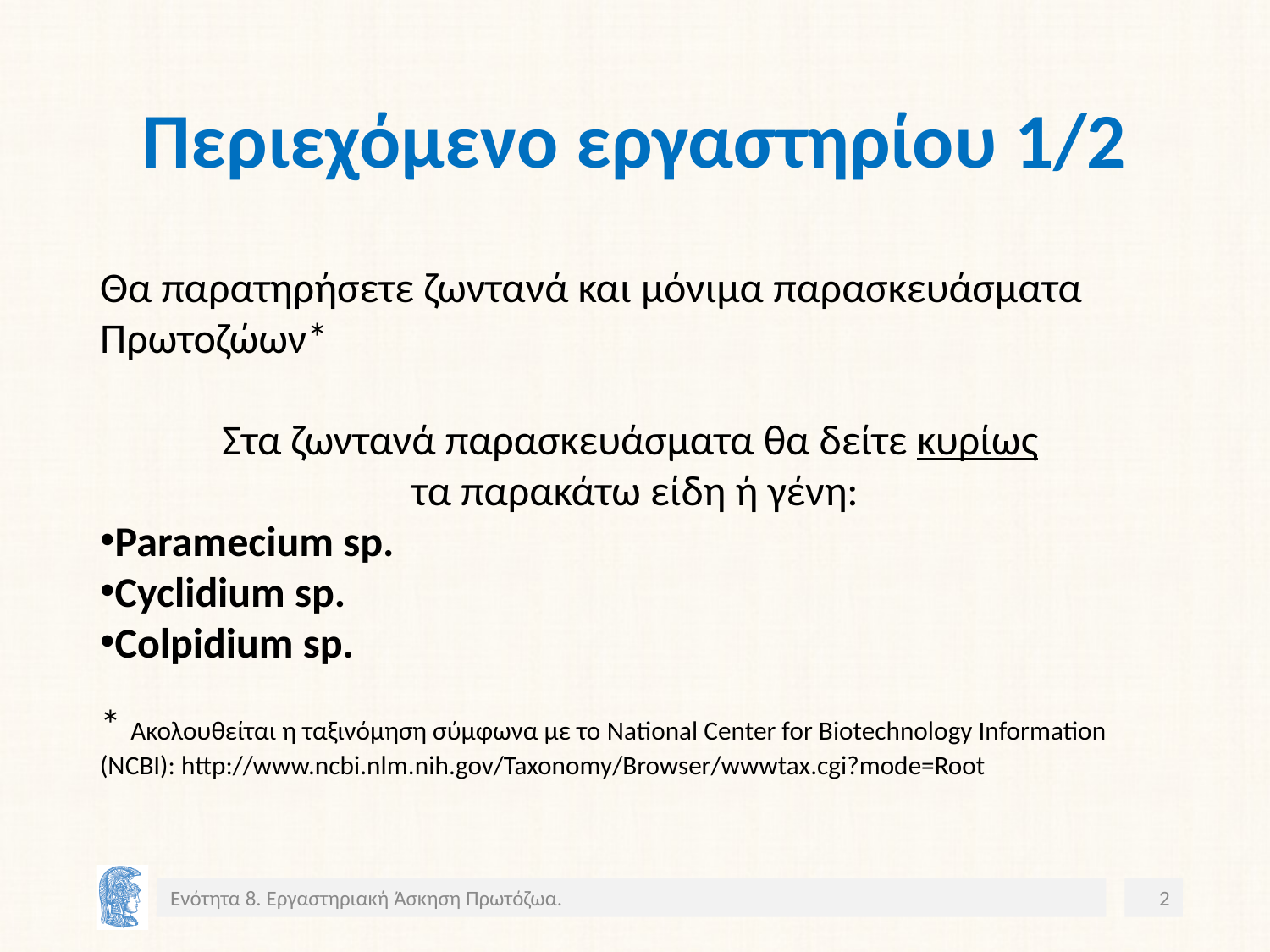

# Περιεχόμενο εργαστηρίου 1/2
Θα παρατηρήσετε ζωντανά και μόνιμα παρασκευάσματα Πρωτοζώων*

Στα ζωντανά παρασκευάσματα θα δείτε κυρίως
τα παρακάτω είδη ή γένη:
Paramecium sp.
Cyclidium sp.
Colpidium sp.
* Ακολουθείται η ταξινόμηση σύμφωνα με το National Center for Biotechnology Information (NCBI): http://www.ncbi.nlm.nih.gov/Taxonomy/Browser/wwwtax.cgi?mode=Root

Ενότητα 8. Εργαστηριακή Άσκηση Πρωτόζωα.
2